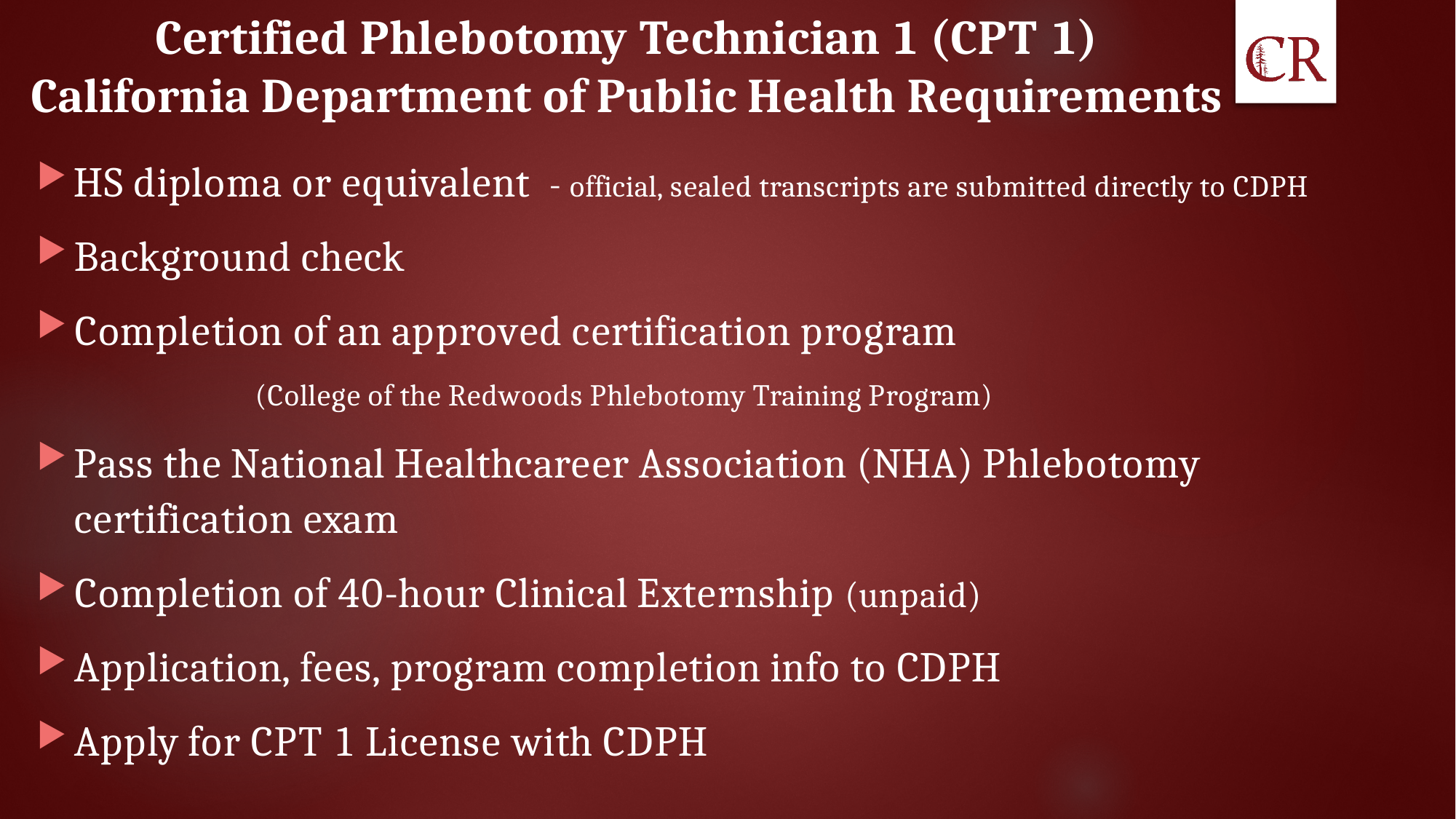

# Certified Phlebotomy Technician 1 (CPT 1) California Department of Public Health Requirements
HS diploma or equivalent  - official, sealed transcripts are submitted directly to CDPH
Background check
Completion of an approved certification program
		(College of the Redwoods Phlebotomy Training Program)
Pass the National Healthcareer Association (NHA) Phlebotomy certification exam
Completion of 40-hour Clinical Externship (unpaid)
Application, fees, program completion info to CDPH
Apply for CPT 1 License with CDPH